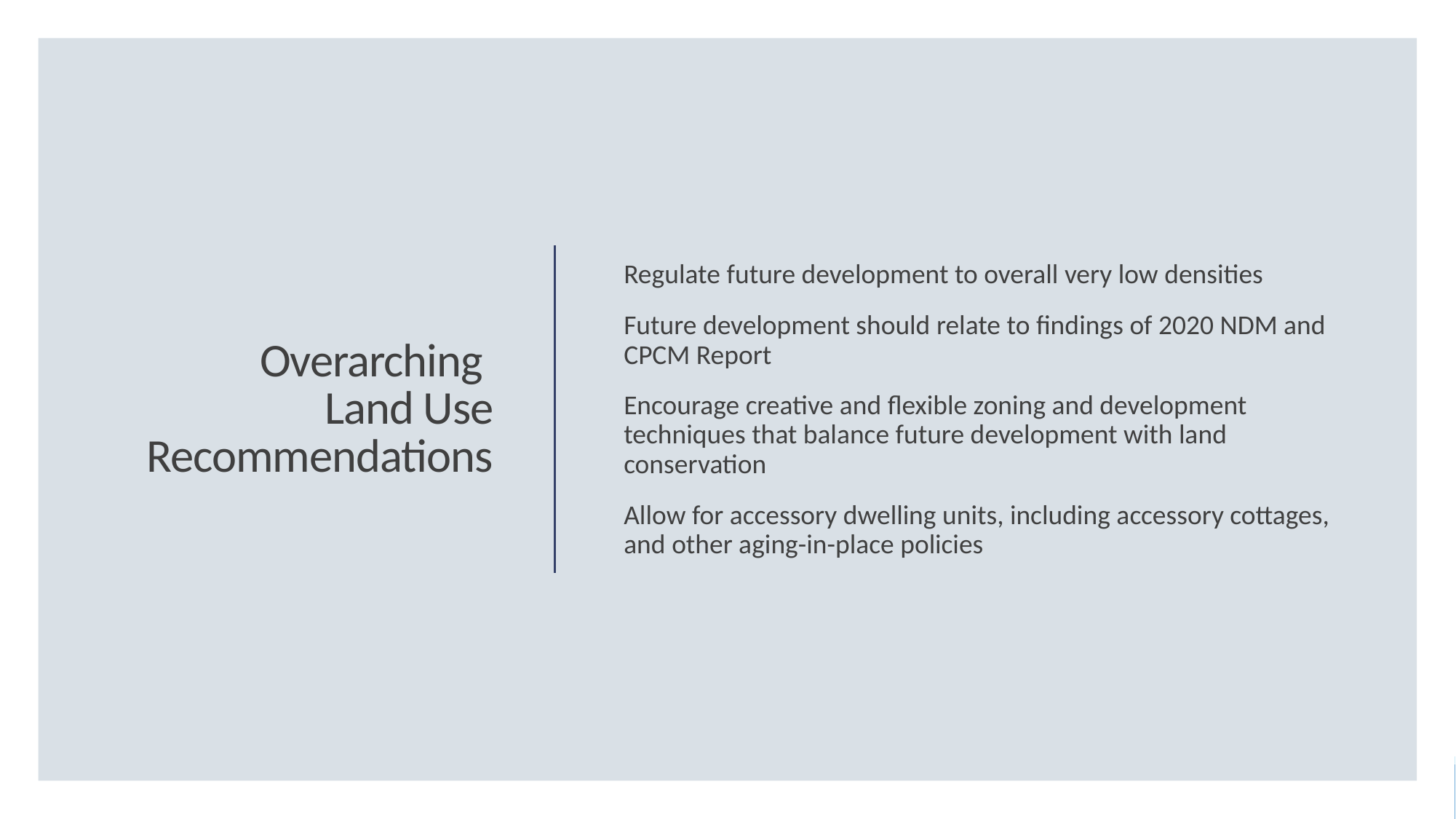

Regulate future development to overall very low densities
Future development should relate to findings of 2020 NDM and CPCM Report
Encourage creative and flexible zoning and development techniques that balance future development with land conservation
Allow for accessory dwelling units, including accessory cottages, and other aging-in-place policies
# Overarching Land Use Recommendations